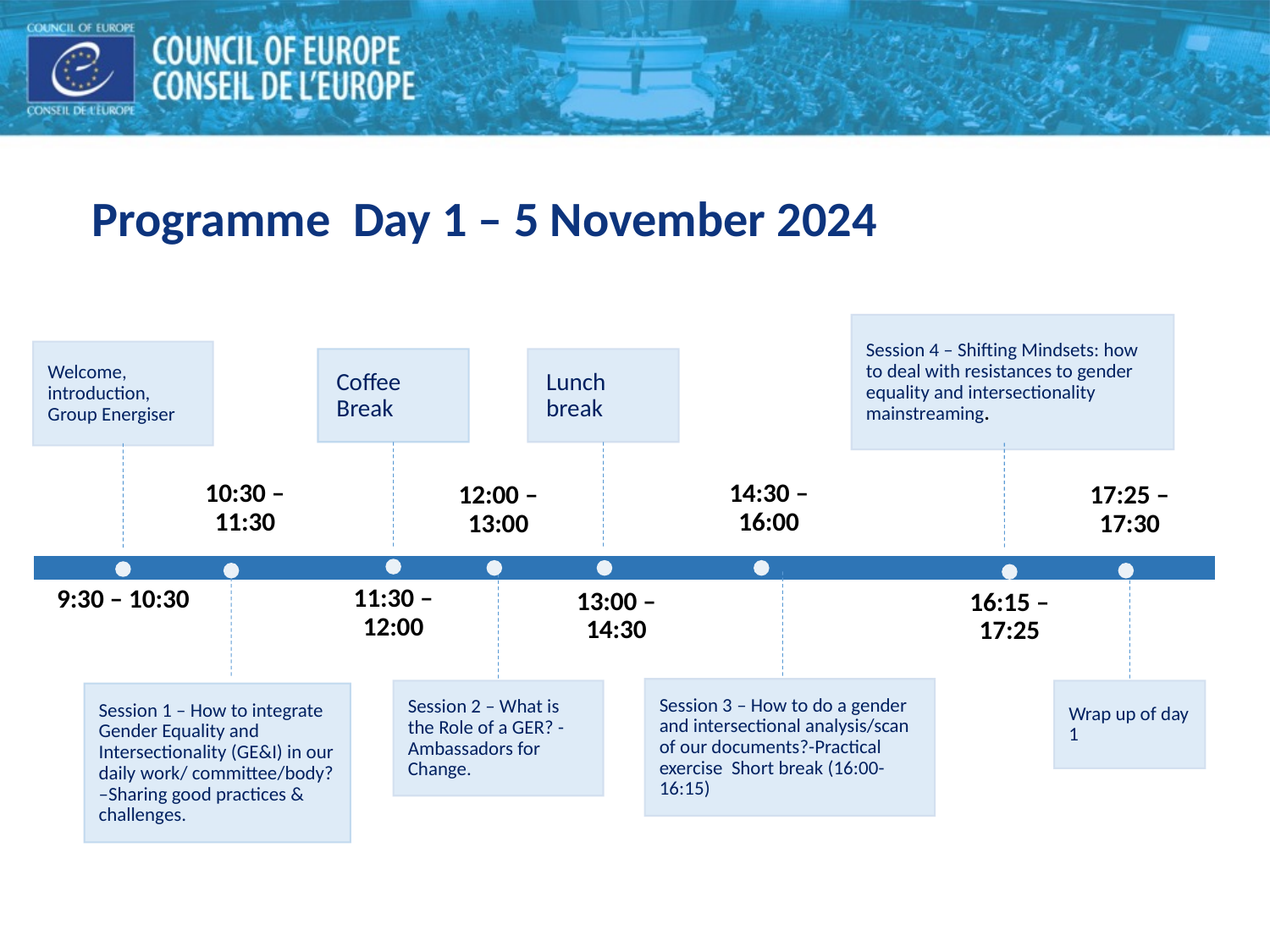

Programme  Day 1 – 5 November 2024
9:30 – 10:30
Welcome, introduction, Group Energiser
10:30 – 11:30
Session 1 – How to integrate Gender Equality and Intersectionality (GE&I) in our daily work/ committee/body? –Sharing good practices & challenges.
11:30 – 12:00
Coffee Break
12:00 – 13:00
Session 2 – What is the Role of a GER? - Ambassadors for Change.
13:00 – 14:30
Lunch break
14:30 – 16:00
Session 3 – How to do a gender and intersectional analysis/scan of our documents?-Practical exercise  Short break (16:00-16:15)
16:15 – 17:25
Session 4 – Shifting Mindsets: how to deal with resistances to gender equality and intersectionality mainstreaming.
17:25 – 17:30
Wrap up of day 1